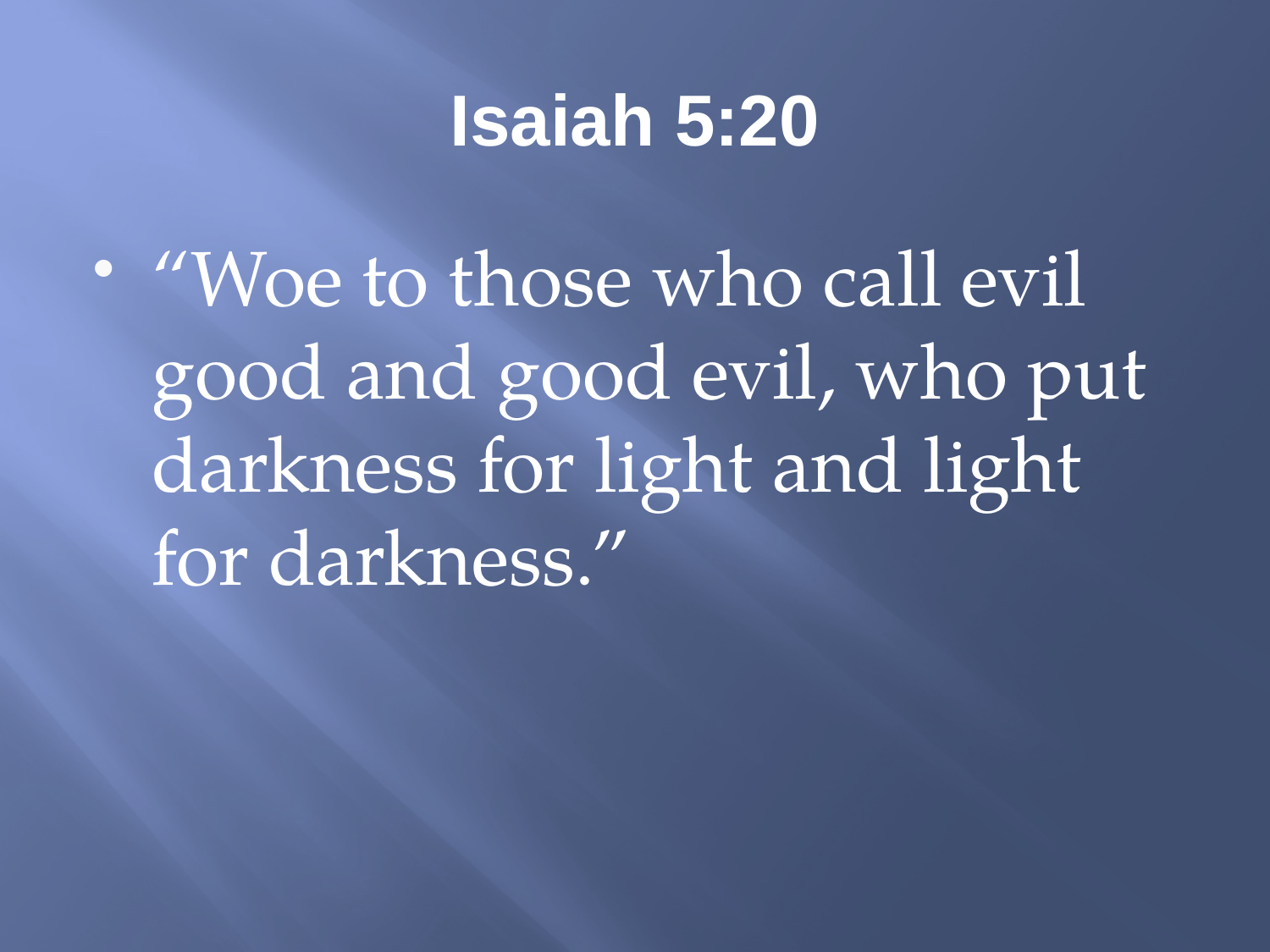

# Isaiah 5:20
“Woe to those who call evil good and good evil, who put darkness for light and light for darkness.”